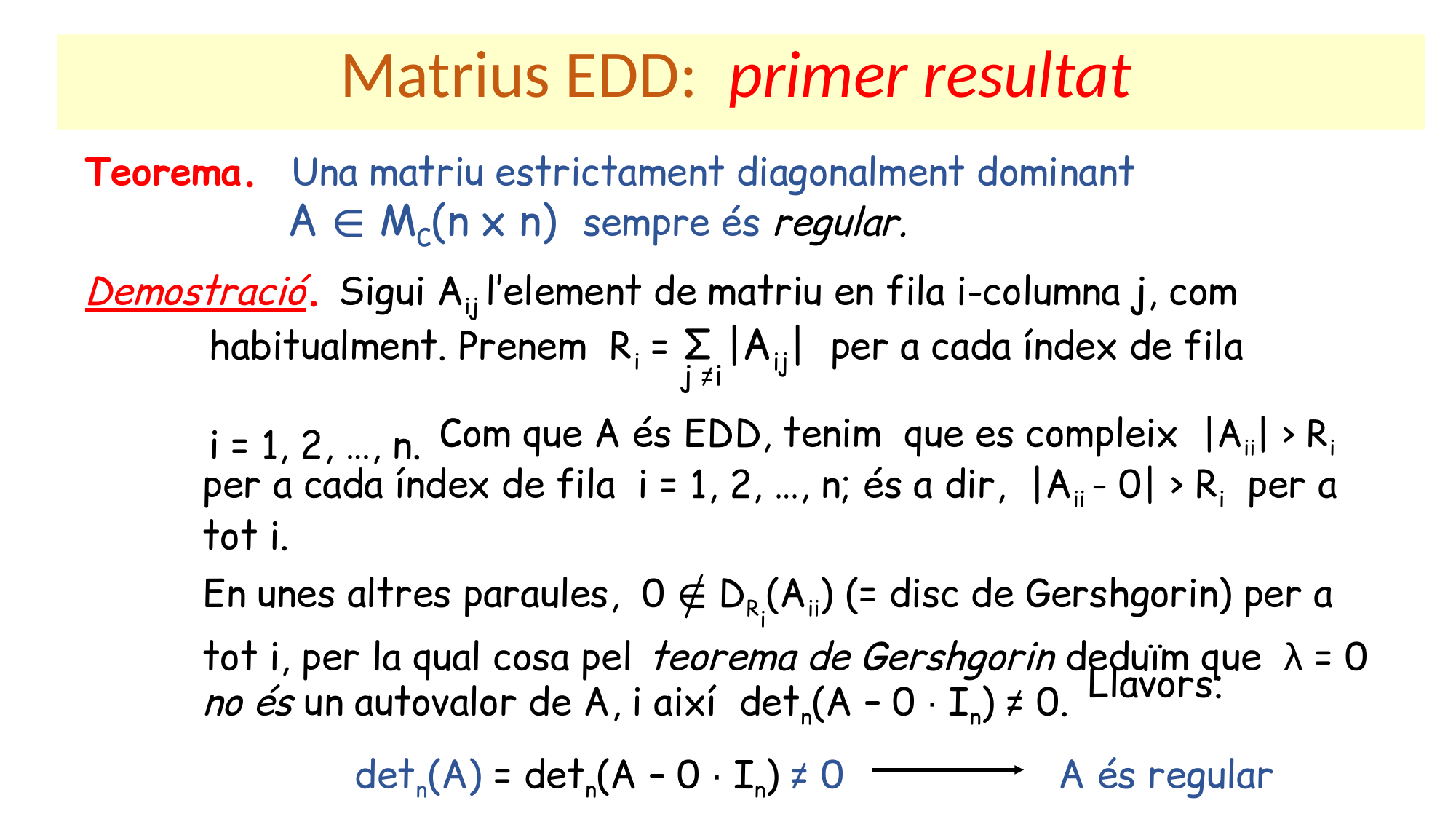

Matrius EDD:  primer resultat
Teorema.  Una matriu estrictament diagonalment dominant
                  A ∈ MC(n x n)  sempre és regular.
Demostració. Sigui Aij l’element de matriu en fila i-columna j, com
           habitualment. Prenem  Ri = ∑ |Aij|  per a cada índex de fila

           i = 1, 2, …, n.

j ≠i
                     Com que A és EDD, tenim  que es compleix  |Aii| > Ri
per a cada índex de fila  i = 1, 2, …, n; és a dir,  |Aii - 0| > Ri  per a
tot i.

En unes altres paraules,  0 ∈ DRi(Aii) (= disc de Gershgorin) per a
tot i, per la qual cosa pel teorema de Gershgorin deduïm que  λ = 0  no és un autovalor de A, i així  detn(A – 0 ∙ In) ≠ 0.

                                                                      Llavors:

     detn(A) = detn(A – 0 ∙ In) ≠ 0                   A és regular